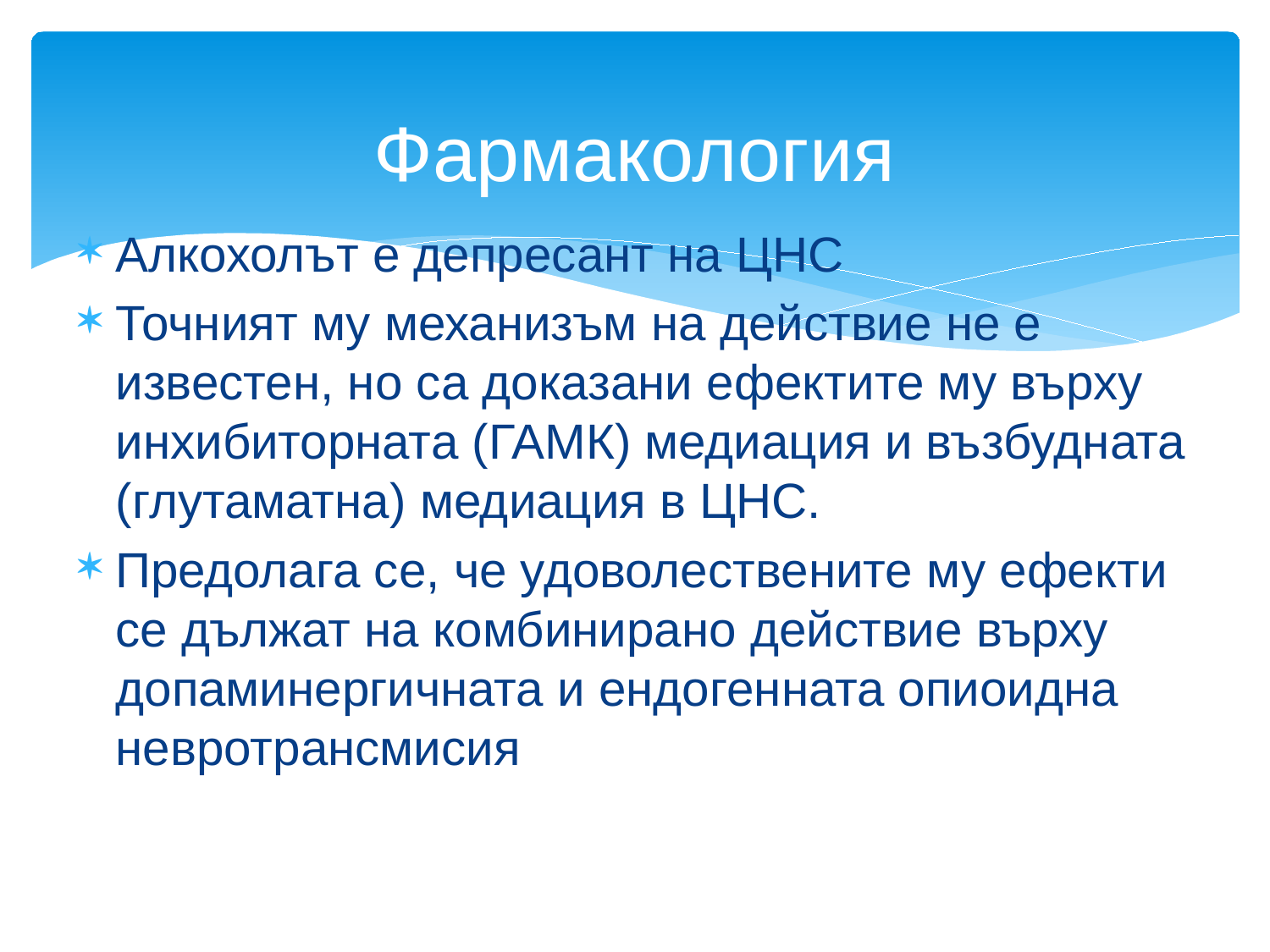

# Фармакология
Алкохолът е депресант на ЦНС
Точният му механизъм на действие не е известен, но са доказани ефектите му върху инхибиторната (ГАМК) медиация и възбудната (глутаматна) медиация в ЦНС.
Предолага се, че удоволествените му ефекти се дължат на комбинирано действие върху допаминергичната и ендогенната опиоидна невротрансмисия